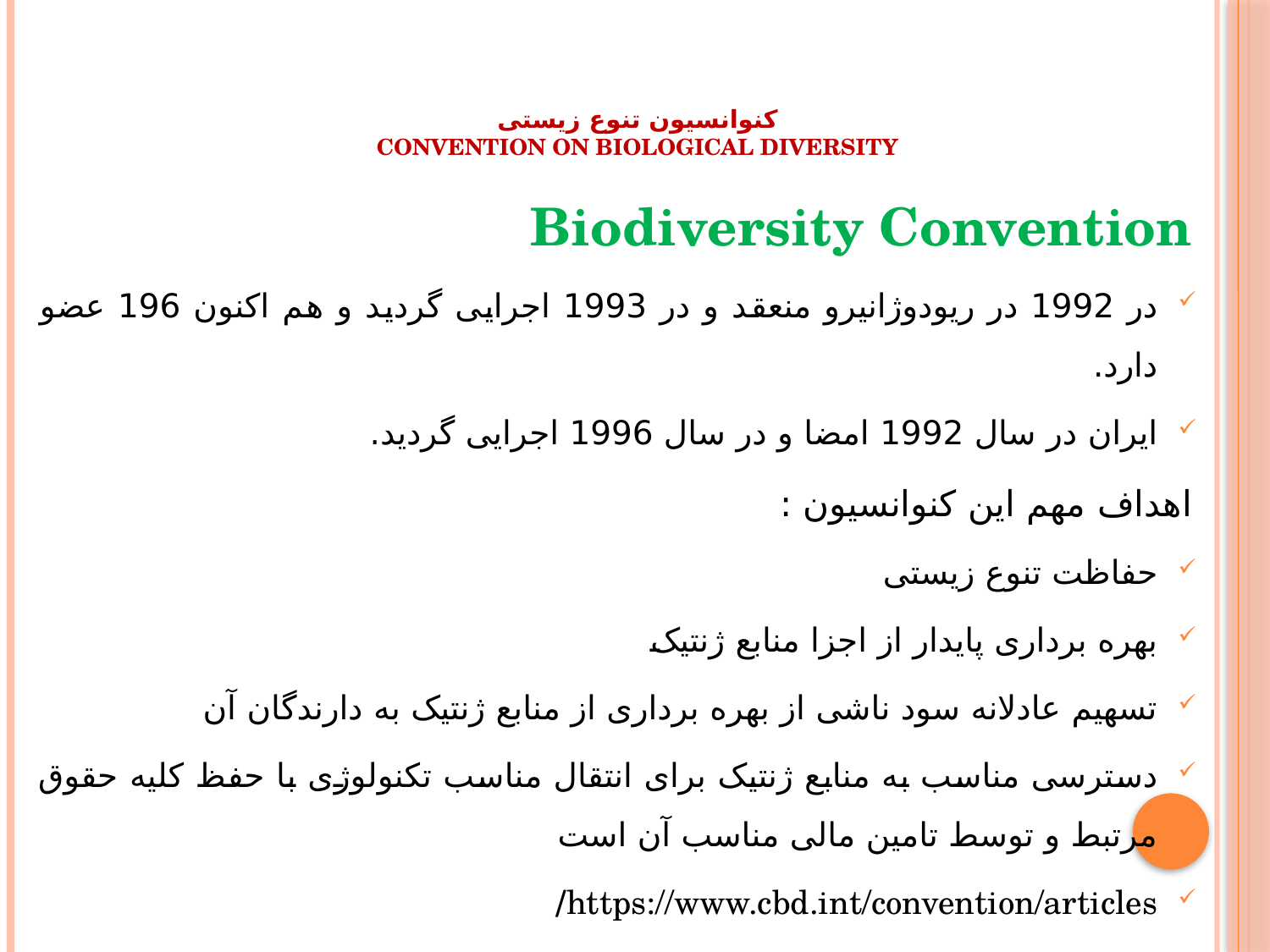

# کنوانسیون تنوع زیستی Convention on Biological Diversity
Biodiversity Convention
در 1992 در ریودوژانیرو منعقد و در 1993 اجرایی گردید و هم اکنون 196 عضو دارد.
ایران در سال 1992 امضا و در سال 1996 اجرایی گردید.
اهداف مهم این کنوانسیون :
حفاظت تنوع زیستی
بهره برداری پایدار از اجزا منابع ژنتیک
تسهیم عادلانه سود ناشی از بهره برداری از منابع ژنتیک به دارندگان آن
دسترسی مناسب به منابع ژنتیک برای انتقال مناسب تکنولوژی با حفظ کلیه حقوق مرتبط و توسط تامین مالی مناسب آن است
https://www.cbd.int/convention/articles/